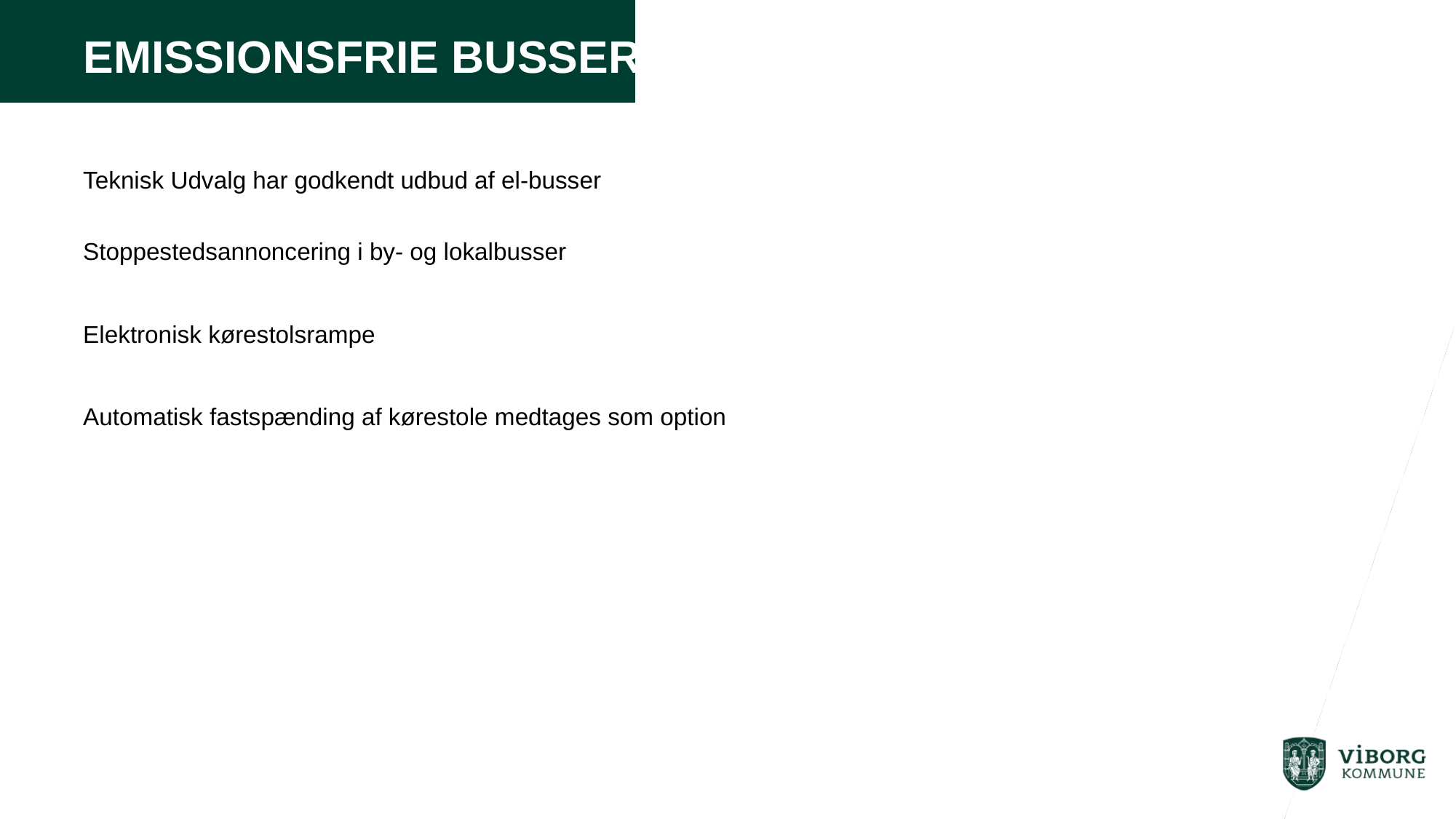

EMISSIONSFRIE BUSSER
Teknisk Udvalg har godkendt udbud af el-busser

Stoppestedsannoncering i by- og lokalbusser

Elektronisk kørestolsrampe

Automatisk fastspænding af kørestole medtages som option